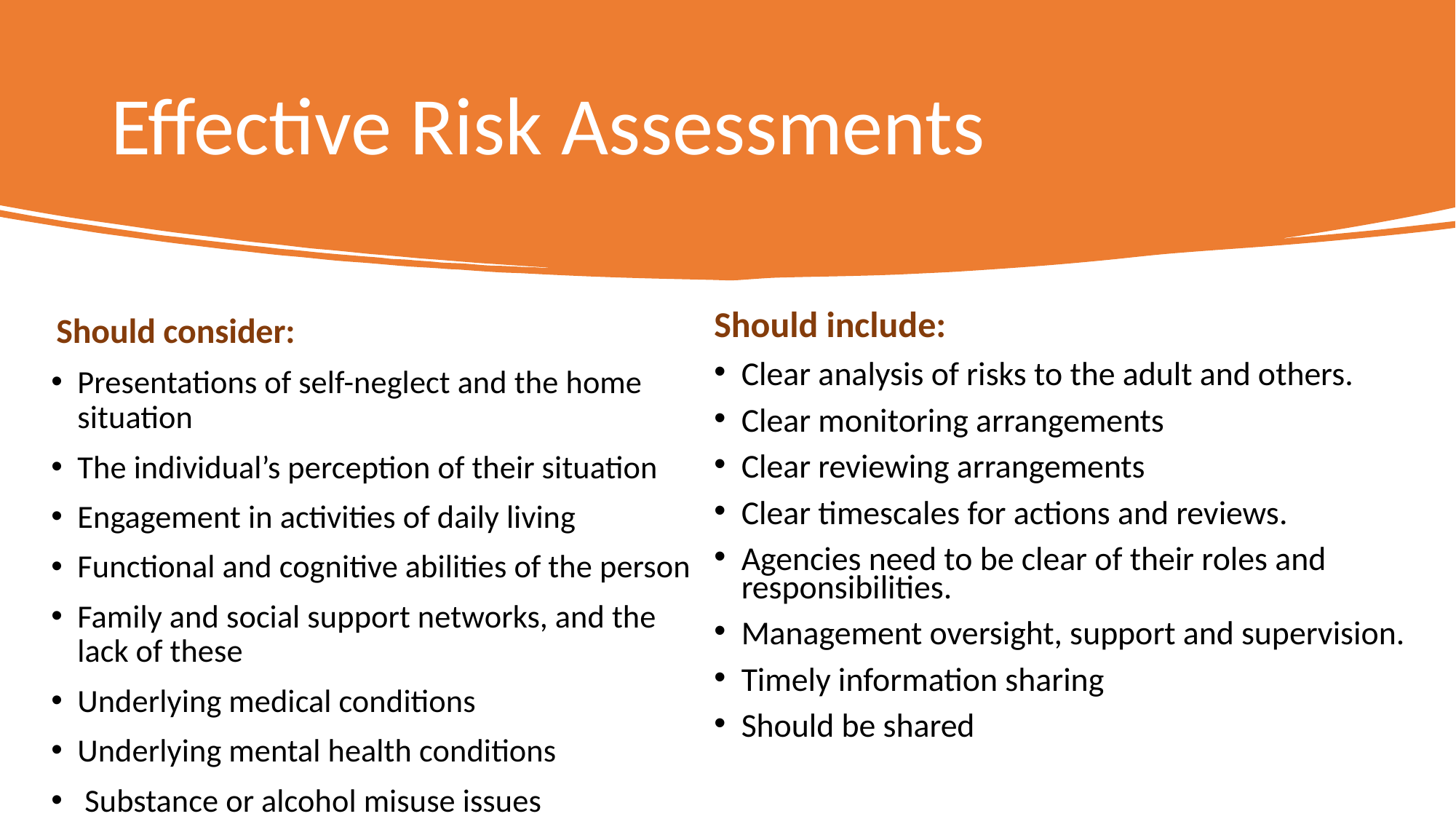

# Effective Risk Assessments
Should include:
Clear analysis of risks to the adult and others.
Clear monitoring arrangements
Clear reviewing arrangements
Clear timescales for actions and reviews.
Agencies need to be clear of their roles and responsibilities.
Management oversight, support and supervision.
Timely information sharing
Should be shared
Should consider:
Presentations of self-neglect and the home situation
The individual’s perception of their situation
Engagement in activities of daily living
Functional and cognitive abilities of the person
Family and social support networks, and the lack of these
Underlying medical conditions
Underlying mental health conditions
 Substance or alcohol misuse issues